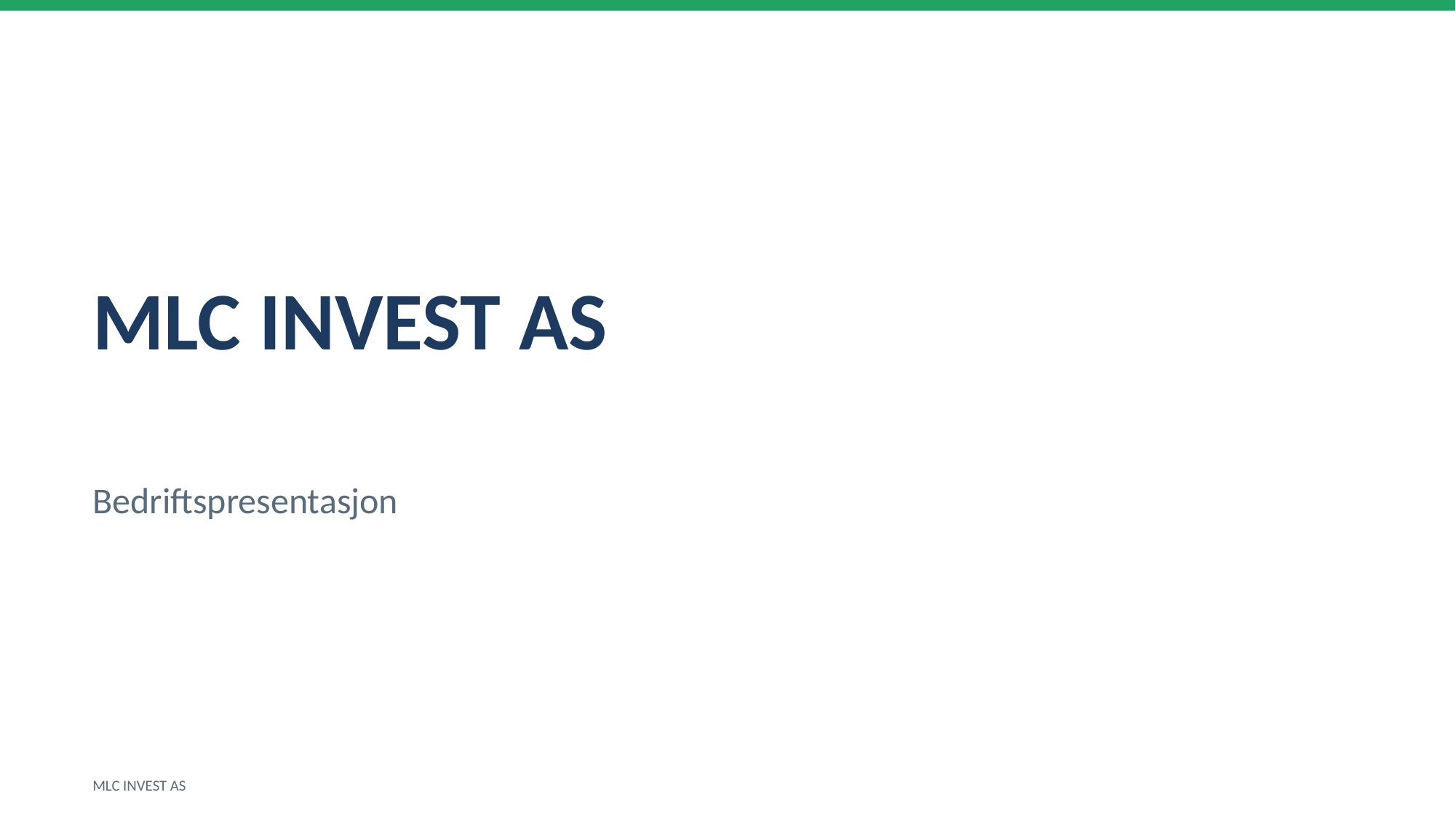

MLC INVEST AS
Bedriftspresentasjon
MLC INVEST AS